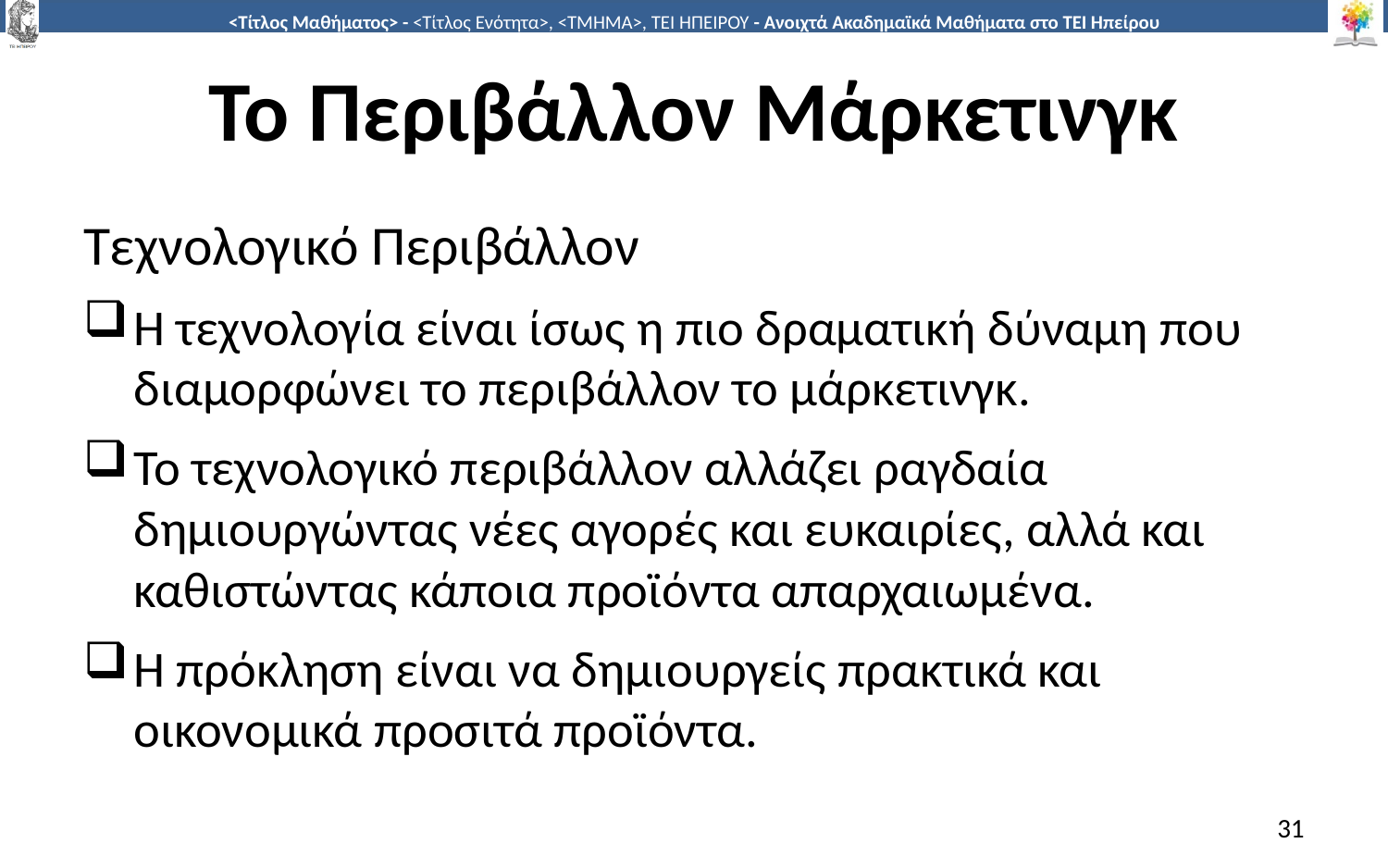

# Το Περιβάλλον Μάρκετινγκ
Τεχνολογικό Περιβάλλον
Η τεχνολογία είναι ίσως η πιο δραματική δύναμη που διαμορφώνει το περιβάλλον το μάρκετινγκ.
Το τεχνολογικό περιβάλλον αλλάζει ραγδαία δημιουργώντας νέες αγορές και ευκαιρίες, αλλά και καθιστώντας κάποια προϊόντα απαρχαιωμένα.
Η πρόκληση είναι να δημιουργείς πρακτικά και οικονομικά προσιτά προϊόντα.

31